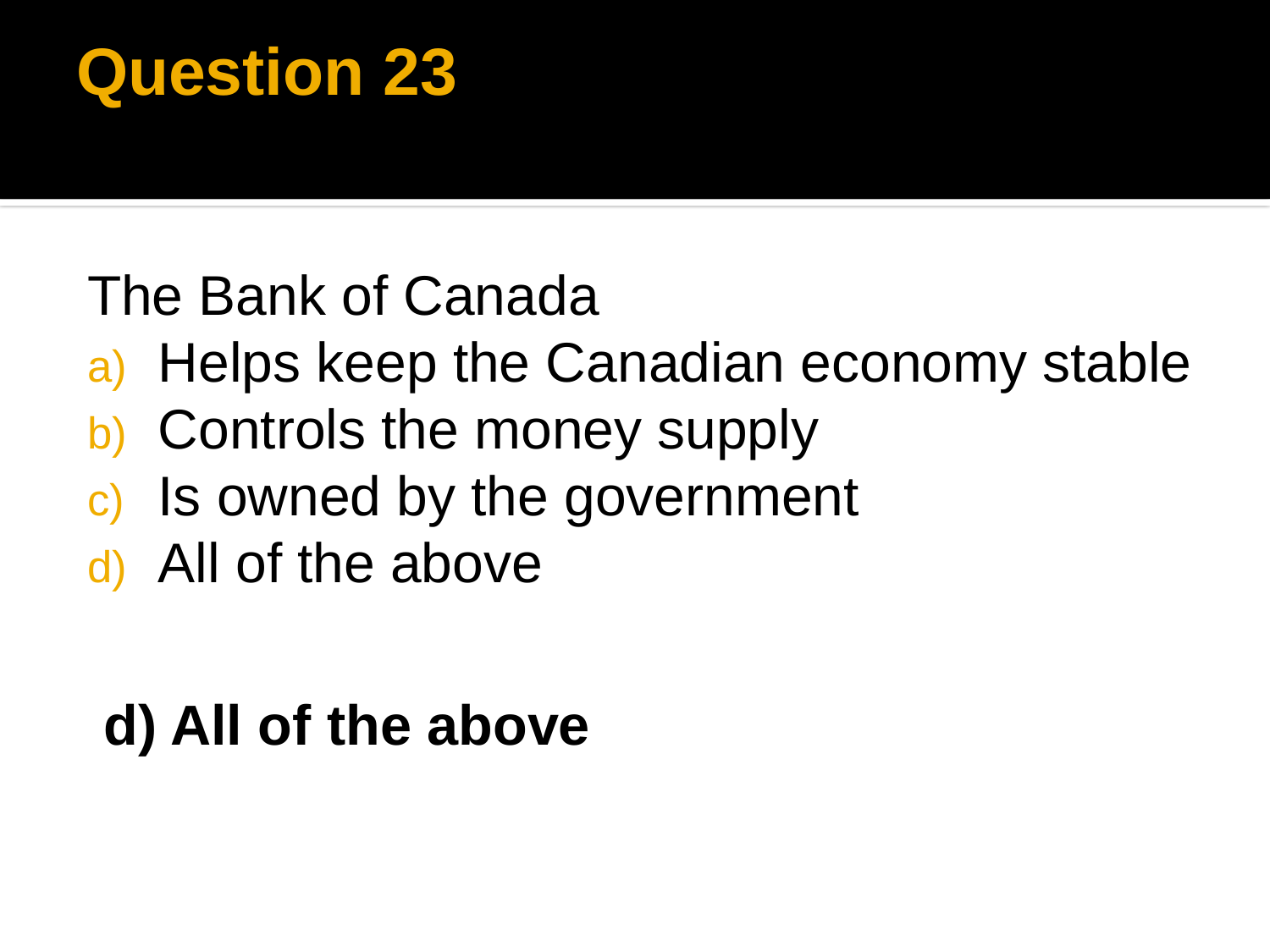

# Question 23
The Bank of Canada
Helps keep the Canadian economy stable
Controls the money supply
Is owned by the government
All of the above
d) All of the above